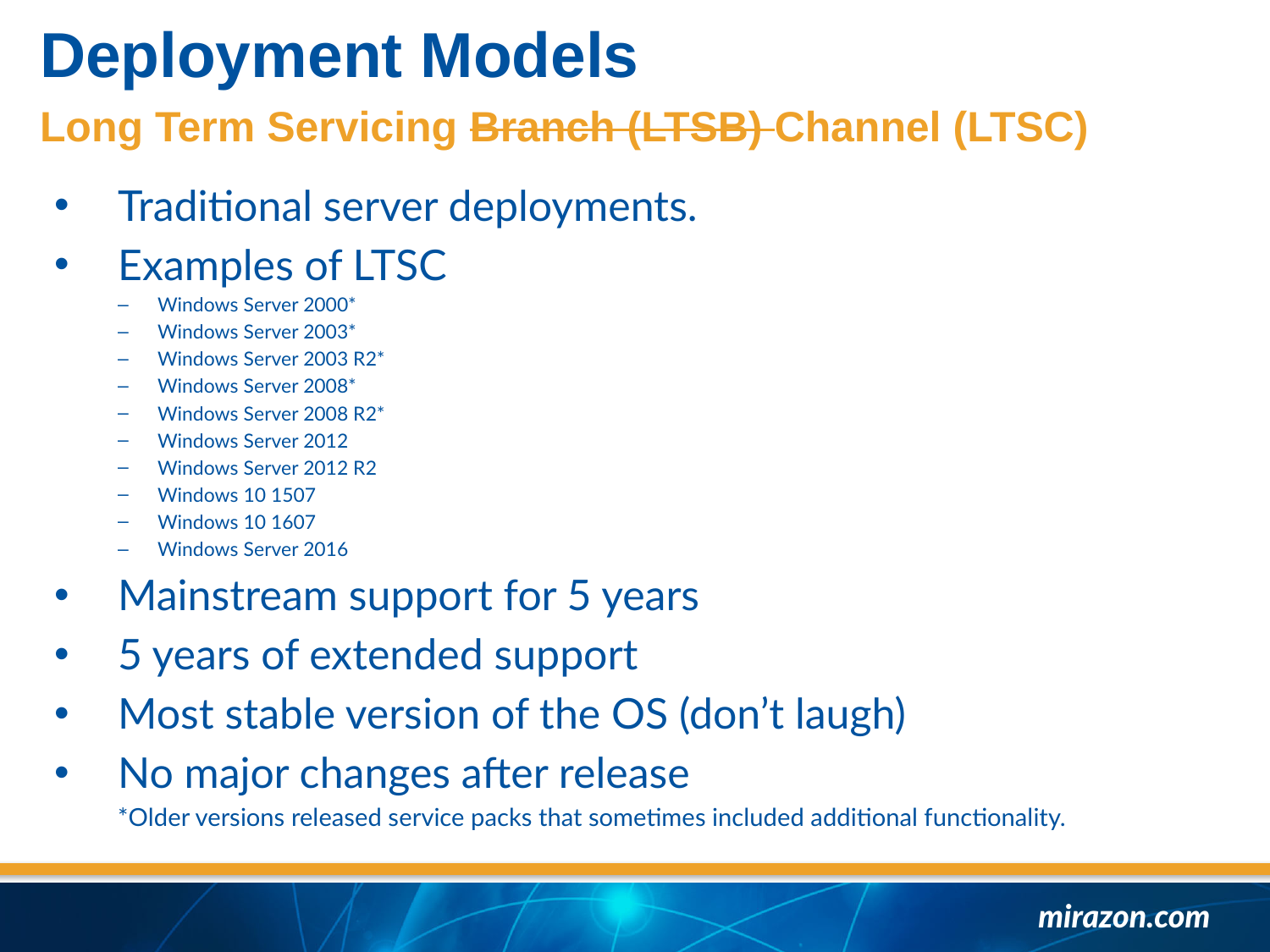

Deployment Models
Long Term Servicing Branch (LTSB) Channel (LTSC)
Traditional server deployments.
Examples of LTSC
Windows Server 2000*
Windows Server 2003*
Windows Server 2003 R2*
Windows Server 2008*
Windows Server 2008 R2*
Windows Server 2012
Windows Server 2012 R2
Windows 10 1507
Windows 10 1607
Windows Server 2016
Mainstream support for 5 years
5 years of extended support
Most stable version of the OS (don’t laugh)
No major changes after release
*Older versions released service packs that sometimes included additional functionality.